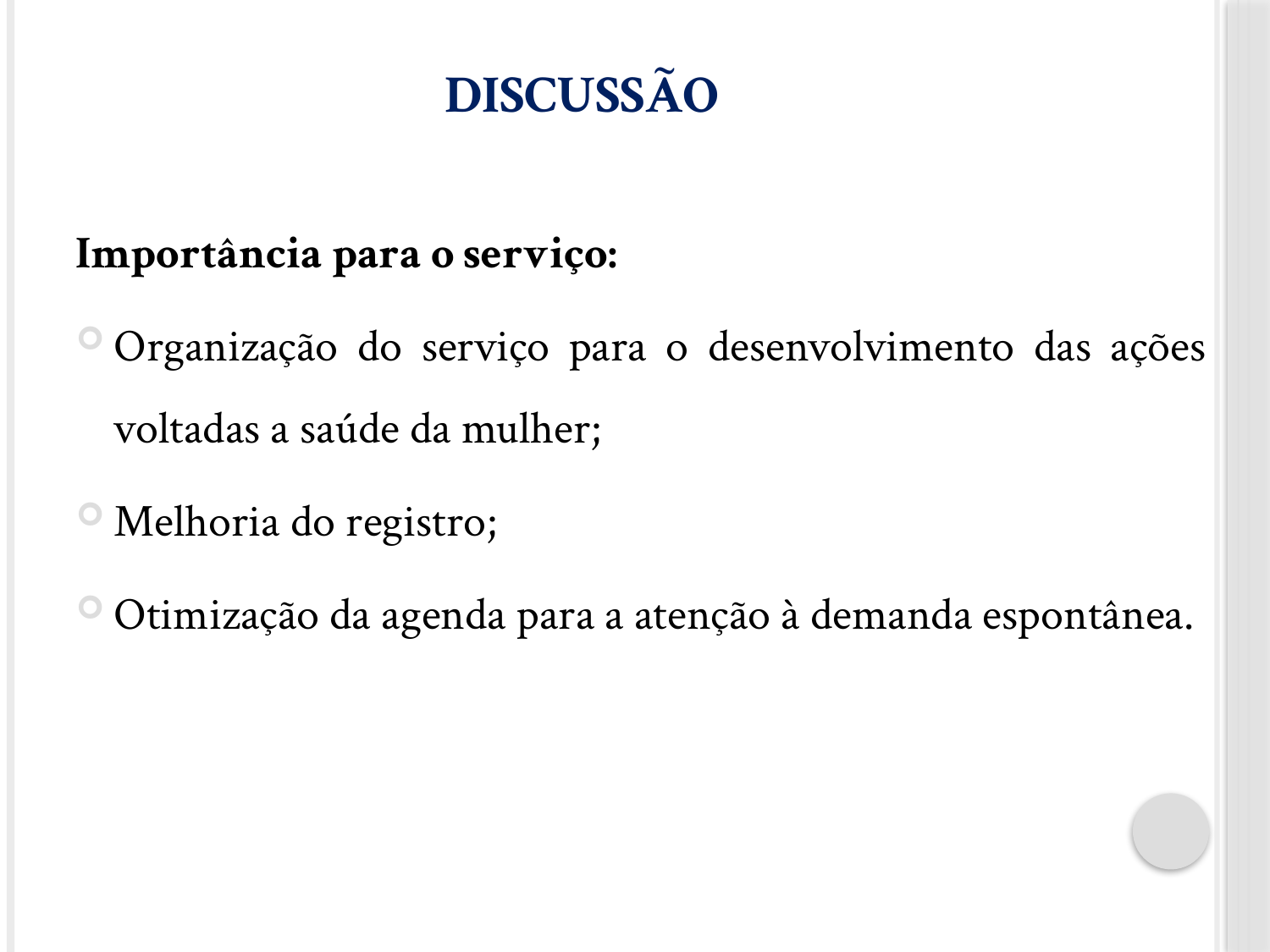

# Discussão
Importância para o serviço:
Organização do serviço para o desenvolvimento das ações voltadas a saúde da mulher;
Melhoria do registro;
Otimização da agenda para a atenção à demanda espontânea.